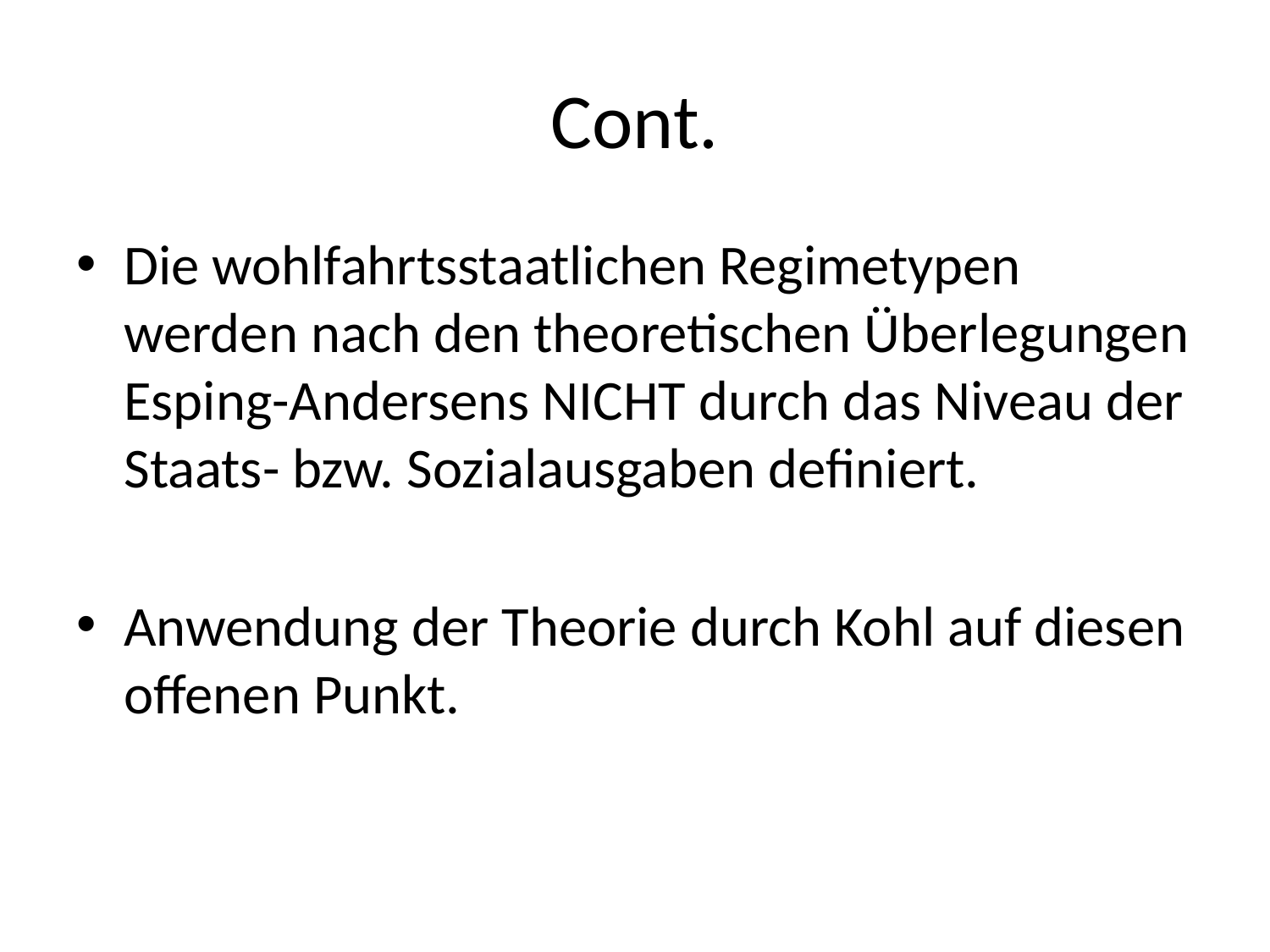

# Cont.
Die wohlfahrtsstaatlichen Regimetypen werden nach den theoretischen Überlegungen Esping-Andersens NICHT durch das Niveau der Staats- bzw. Sozialausgaben definiert.

Anwendung der Theorie durch Kohl auf diesen offenen Punkt.